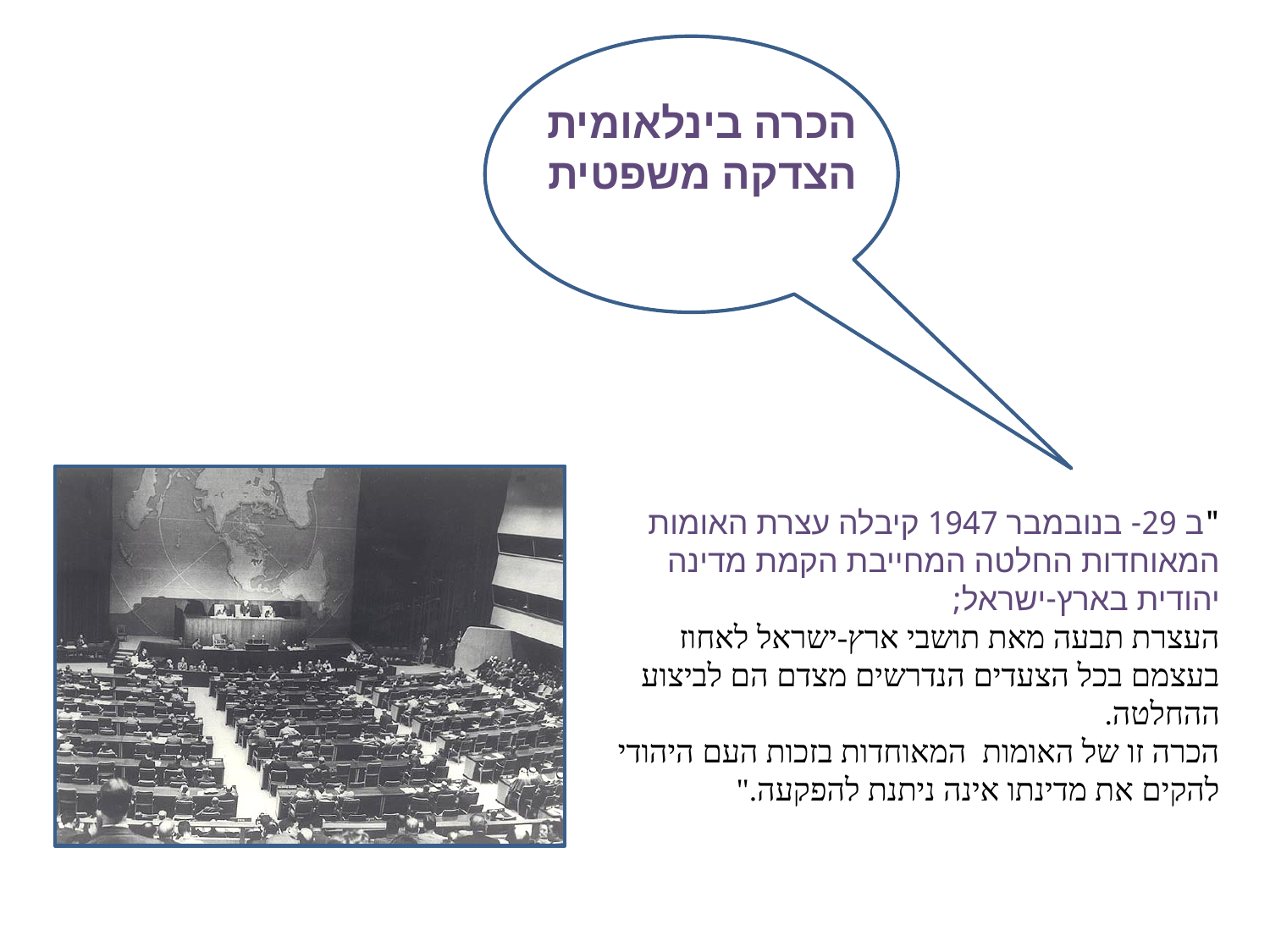

הכרה בינלאומית
הצדקה משפטית

"ב 29- בנובמבר 1947 קיבלה עצרת האומות המאוחדות החלטה המחייבת הקמת מדינה יהודית בארץ-ישראל;
העצרת תבעה מאת תושבי ארץ-ישראל לאחוז בעצמם בכל הצעדים הנדרשים מצדם הם לביצוע ההחלטה.
הכרה זו של האומות  המאוחדות בזכות העם היהודי להקים את מדינתו אינה ניתנת להפקעה."